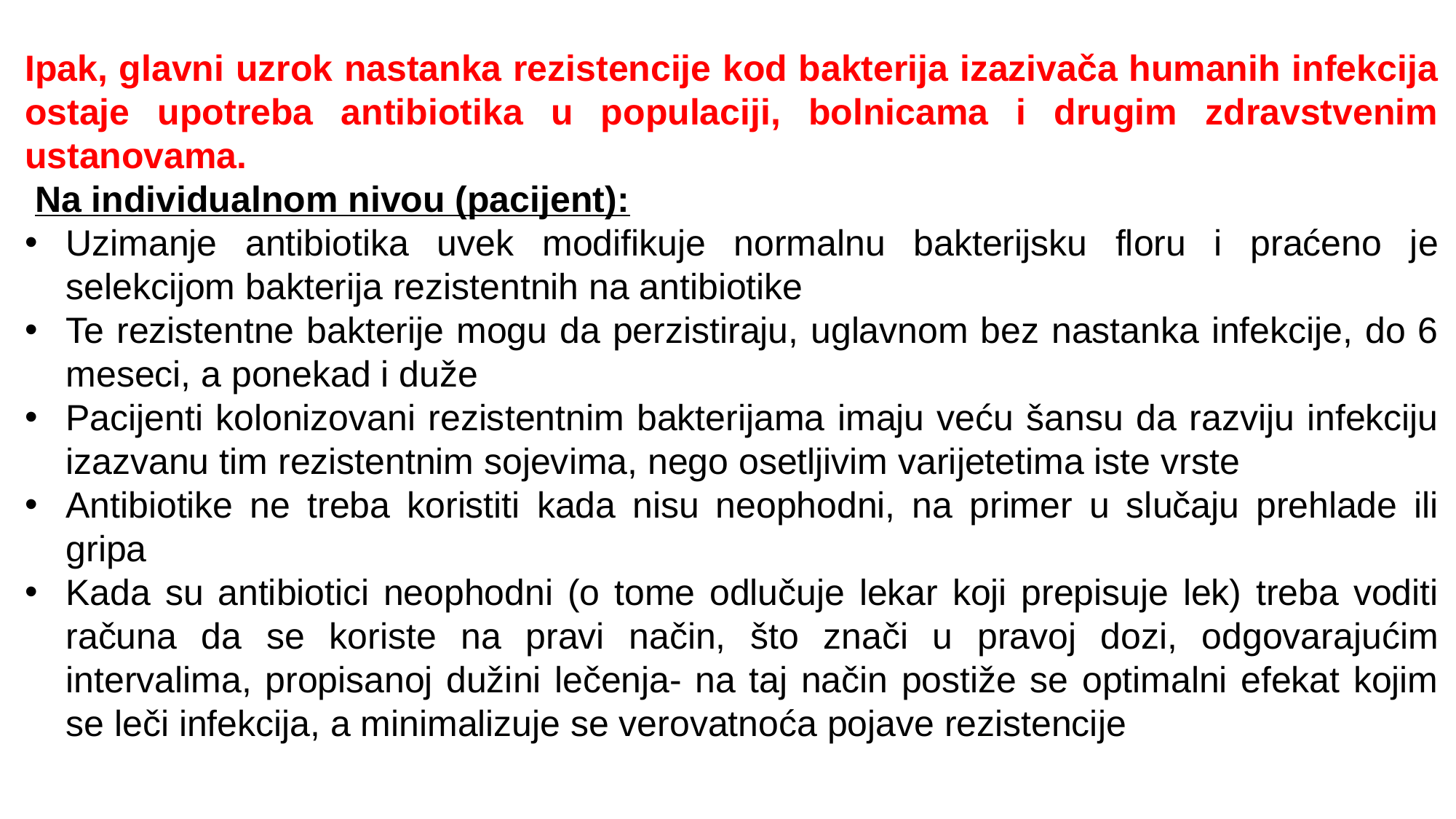

Ipak, glavni uzrok nastanka rezistencije kod bakterija izazivača humanih infekcija ostaje upotreba antibiotika u populaciji, bolnicama i drugim zdravstvenim ustanovama.
 Na individualnom nivou (pacijent):
Uzimanje antibiotika uvek modifikuje normalnu bakterijsku floru i praćeno je selekcijom bakterija rezistentnih na antibiotike
Te rezistentne bakterije mogu da perzistiraju, uglavnom bez nastanka infekcije, do 6 meseci, a ponekad i duže
Pacijenti kolonizovani rezistentnim bakterijama imaju veću šansu da razviju infekciju izazvanu tim rezistentnim sojevima, nego osetljivim varijetetima iste vrste
Antibiotike ne treba koristiti kada nisu neophodni, na primer u slučaju prehlade ili gripa
Kada su antibiotici neophodni (o tome odlučuje lekar koji prepisuje lek) treba voditi računa da se koriste na pravi način, što znači u pravoj dozi, odgovarajućim intervalima, propisanoj dužini lečenja- na taj način postiže se optimalni efekat kojim se leči infekcija, a minimalizuje se verovatnoća pojave rezistencije